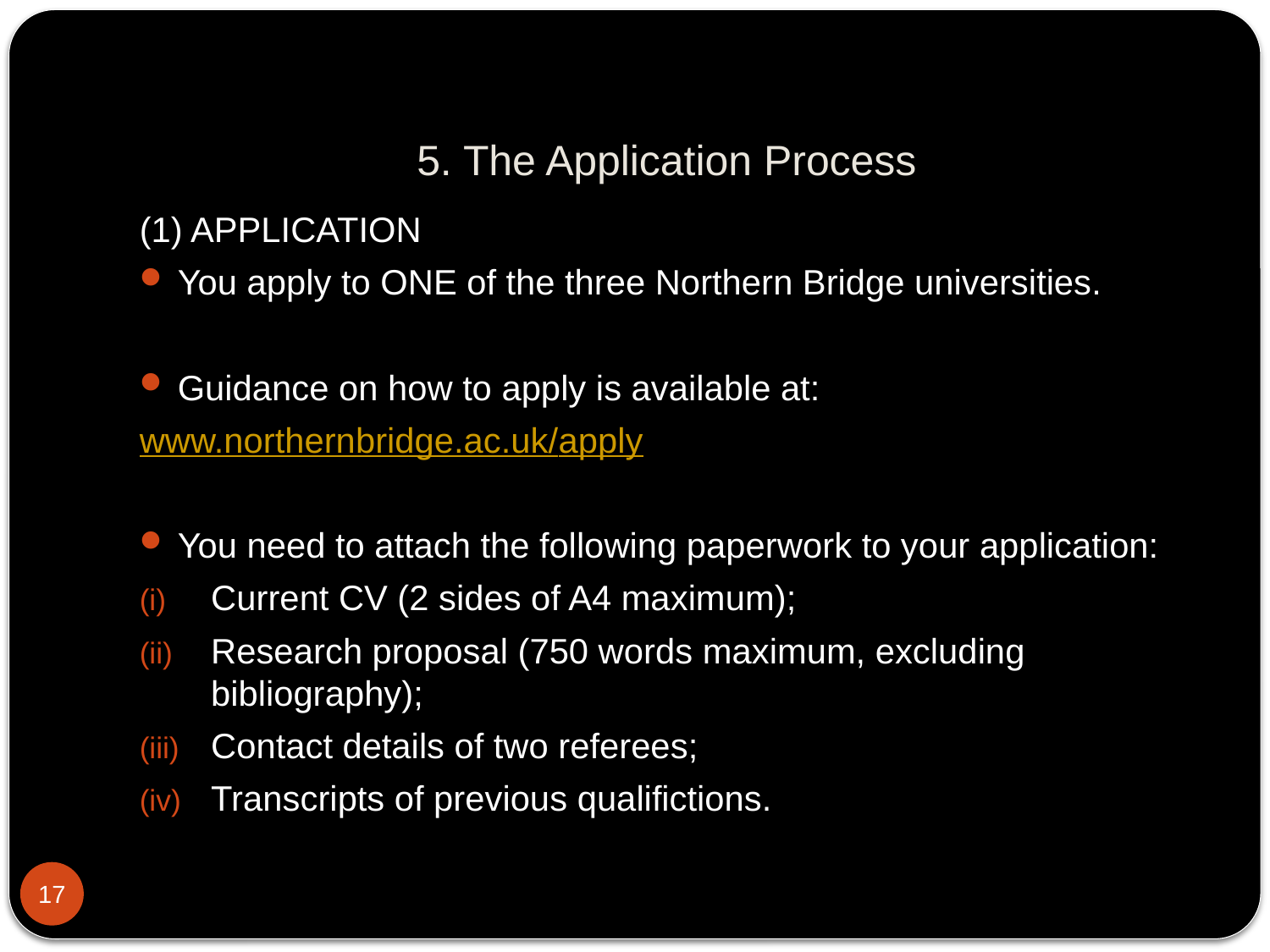

# 5. The Application Process
(1) APPLICATION
You apply to ONE of the three Northern Bridge universities.

Guidance on how to apply is available at:
www.northernbridge.ac.uk/apply

You need to attach the following paperwork to your application:
Current CV (2 sides of A4 maximum);
Research proposal (750 words maximum, excluding bibliography);
Contact details of two referees;
Transcripts of previous qualifictions.

17